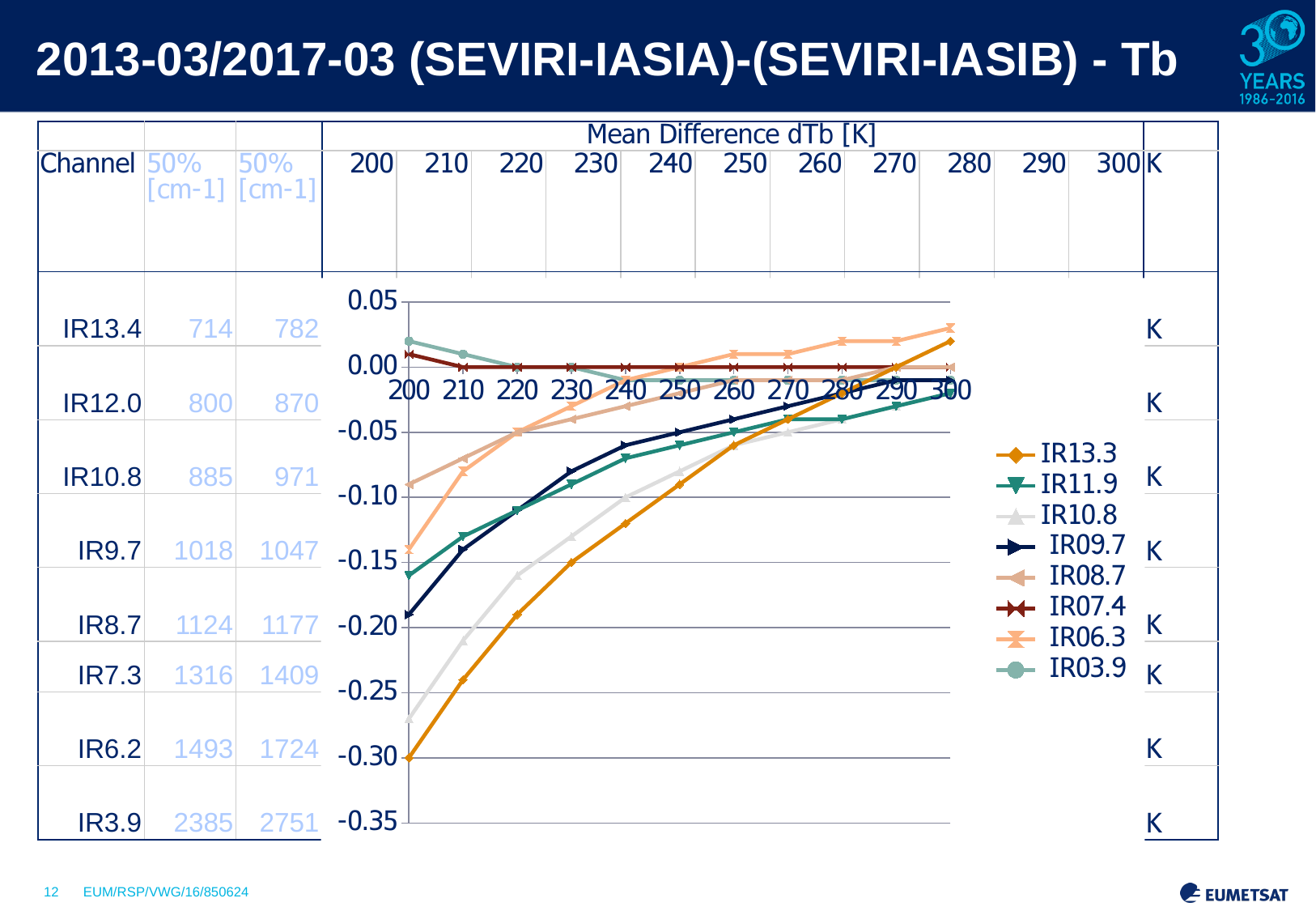

# 2013-03/2017-03 (SEVIRI-IASIA)-(SEVIRI-IASIB) - Tb
|  |  |  | Mean Difference dTb [K] |  |  |  |  |  |  |  |  |  |  |  |
| --- | --- | --- | --- | --- | --- | --- | --- | --- | --- | --- | --- | --- | --- | --- |
| Channel | 50% [cm-1] | 50% [cm-1] | 200 | 210 | 220 | 230 | 240 | 250 | 260 | 270 | 280 | 290 | 300 | K |
| IR13.4 | 714 | 782 | -0.30 | -0.24 | -0.19 | -0.15 | -0.12 | -0.09 | -0.06 | -0.04 | -0.02 | 0.00 | 0.02 | K |
| IR12.0 | 800 | 870 | -0.16 | -0.13 | -0.11 | -0.09 | -0.07 | -0.06 | -0.05 | -0.04 | -0.04 | -0.03 | -0.02 | K |
| IR10.8 | 885 | 971 | -0.27 | -0.21 | -0.16 | -0.13 | -0.10 | -0.08 | -0.06 | -0.05 | -0.04 | -0.03 | -0.02 | K |
| IR9.7 | 1018 | 1047 | -0.19 | -0.14 | -0.11 | -0.08 | -0.06 | -0.05 | -0.04 | -0.03 | -0.02 | -0.01 | -0.01 | K |
| IR8.7 | 1124 | 1177 | -0.09 | -0.07 | -0.05 | -0.04 | -0.03 | -0.02 | -0.01 | -0.01 | -0.01 | 0.00 | 0.00 | K |
| IR7.3 | 1316 | 1409 | 0.01 | 0.00 | 0.00 | 0.00 | 0.00 | 0.00 | 0.00 | 0.00 | 0.00 | 0.00 | 0.00 | K |
| IR6.2 | 1493 | 1724 | -0.14 | -0.08 | -0.05 | -0.03 | -0.01 | 0.00 | 0.01 | 0.01 | 0.02 | 0.02 | 0.03 | K |
| IR3.9 | 2385 | 2751 | 0.02 | 0.01 | 0.00 | 0.00 | -0.01 | -0.01 | -0.01 | -0.01 | -0.01 | -0.01 | -0.01 | K |

### Chart

| Category | IR13.3 | IR11.9 | IR10.8 |  IR09.7 |  IR08.7 |  IR07.4 |  IR06.3 |  IR03.9 |
|---|---|---|---|---|---|---|---|---|